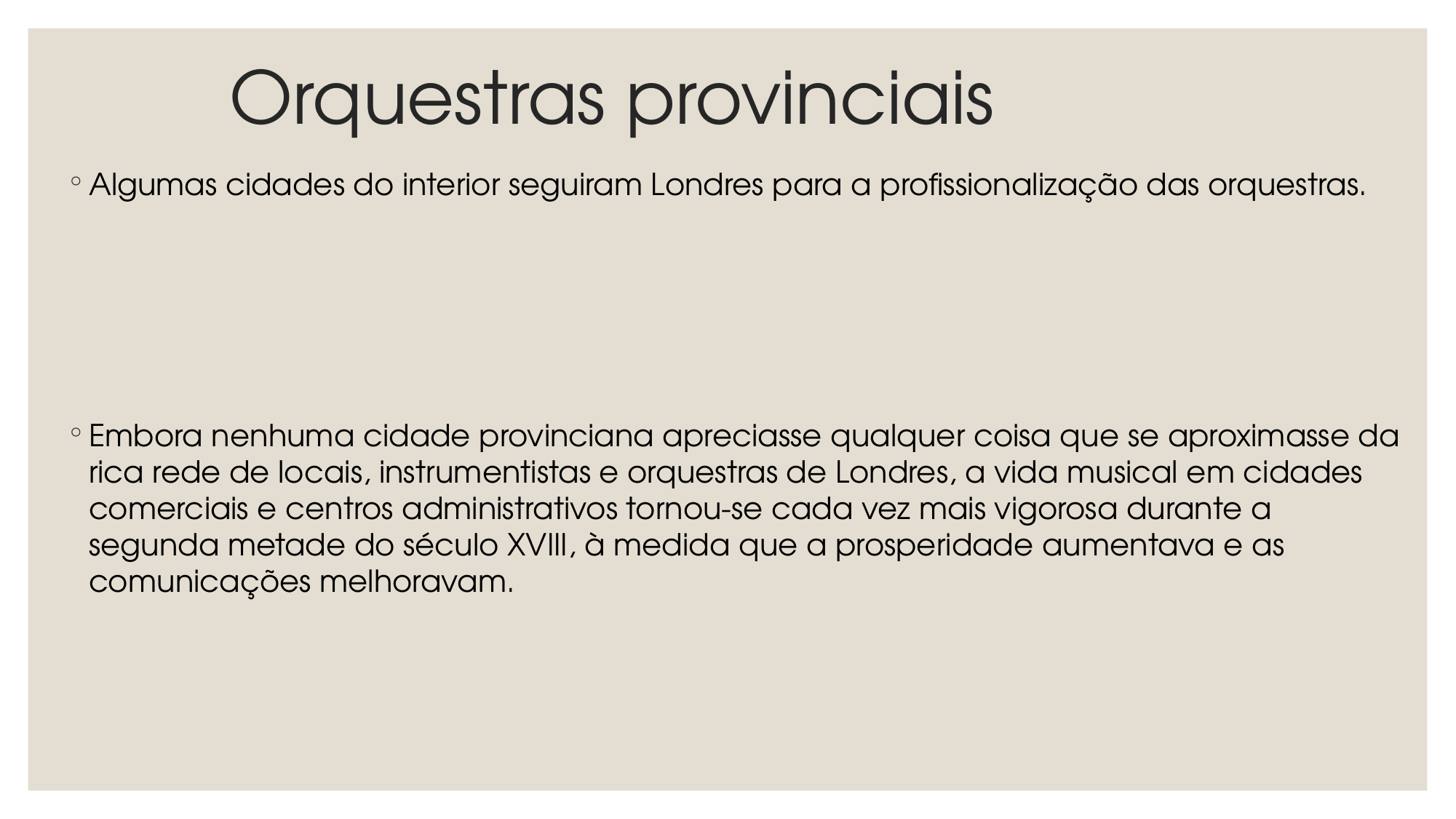

# Orquestras provinciais
Algumas cidades do interior seguiram Londres para a profissionalização das orquestras.

Embora nenhuma cidade provinciana apreciasse qualquer coisa que se aproximasse da rica rede de locais, instrumentistas e orquestras de Londres, a vida musical em cidades comerciais e centros administrativos tornou-se cada vez mais vigorosa durante a segunda metade do século XVIII, à medida que a prosperidade aumentava e as comunicações melhoravam.